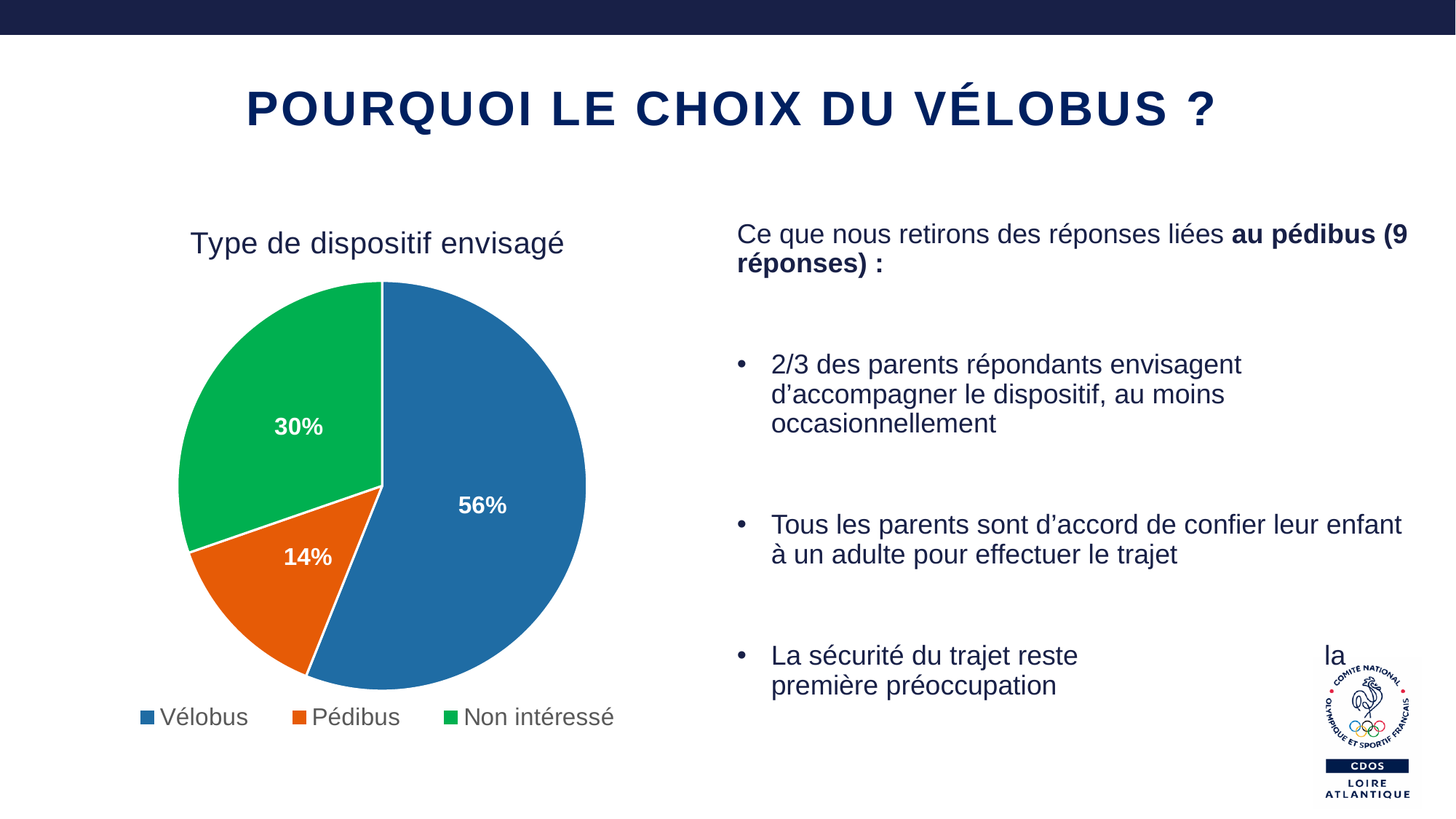

# Pourquoi le choix du Vélobus ?
Ce que nous retirons des réponses liées au pédibus (9 réponses) :

2/3 des parents répondants envisagent d’accompagner le dispositif, au moins occasionnellement

Tous les parents sont d’accord de confier leur enfant à un adulte pour effectuer le trajet

La sécurité du trajet reste 			 la première préoccupation

### Chart: Type de dispositif envisagé

| Category | Type de dispositif envisagé  |
|---|---|
| Vélobus | 37.0 |
| Pédibus | 9.0 |
| Non intéressé | 20.0 |